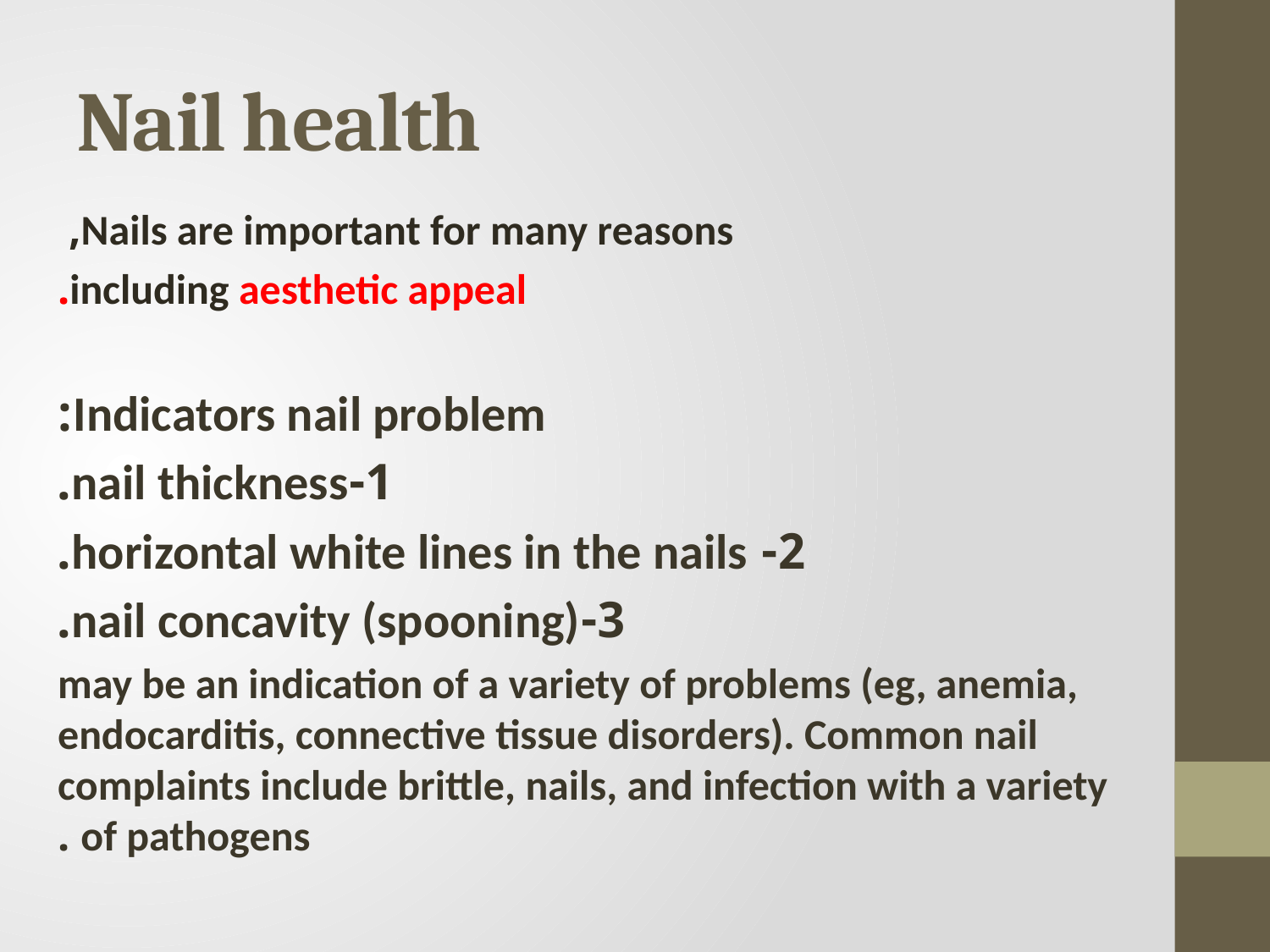

# Nail health
Nails are important for many reasons,
including aesthetic appeal.

Indicators nail problem:
1-nail thickness.
2- horizontal white lines in the nails.
3-nail concavity (spooning).
may be an indication of a variety of problems (eg, anemia, endocarditis, connective tissue disorders). Common nail complaints include brittle, nails, and infection with a variety of pathogens .